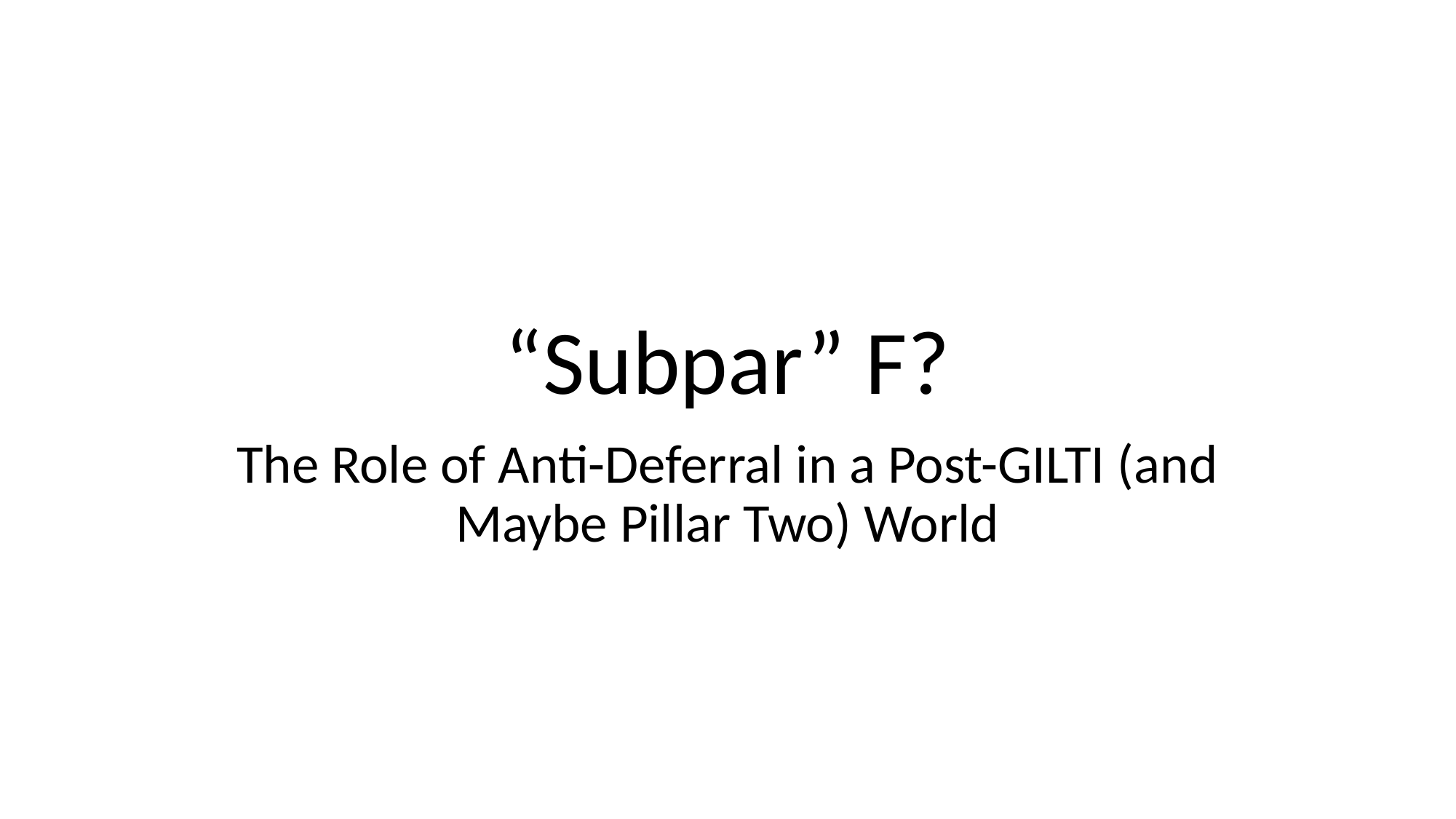

# “Subpar” F?
The Role of Anti-Deferral in a Post-GILTI (and Maybe Pillar Two) World